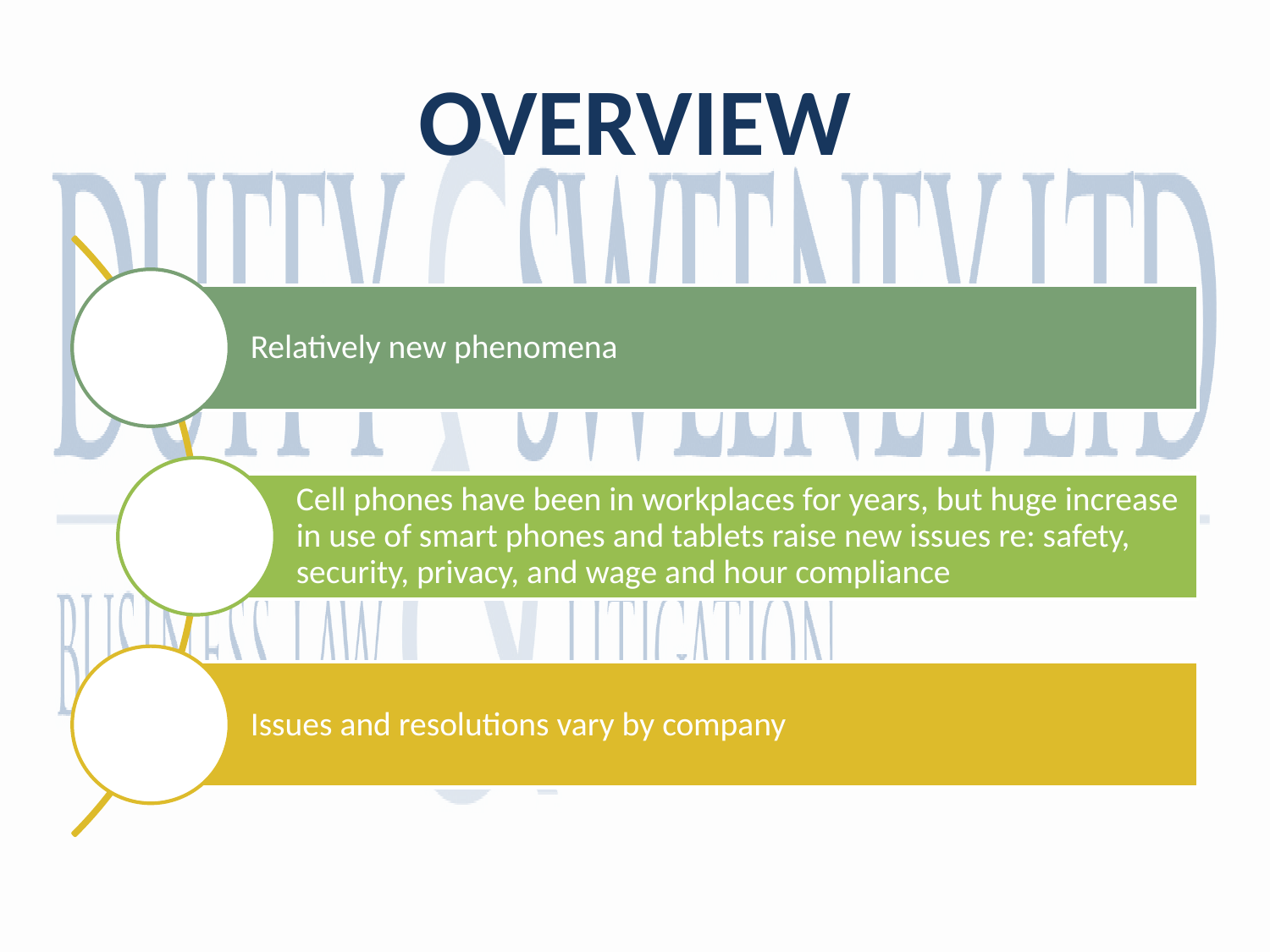

# OVERVIEW
Relatively new phenomena
Cell phones have been in workplaces for years, but huge increase in use of smart phones and tablets raise new issues re: safety, security, privacy, and wage and hour compliance
Issues and resolutions vary by company